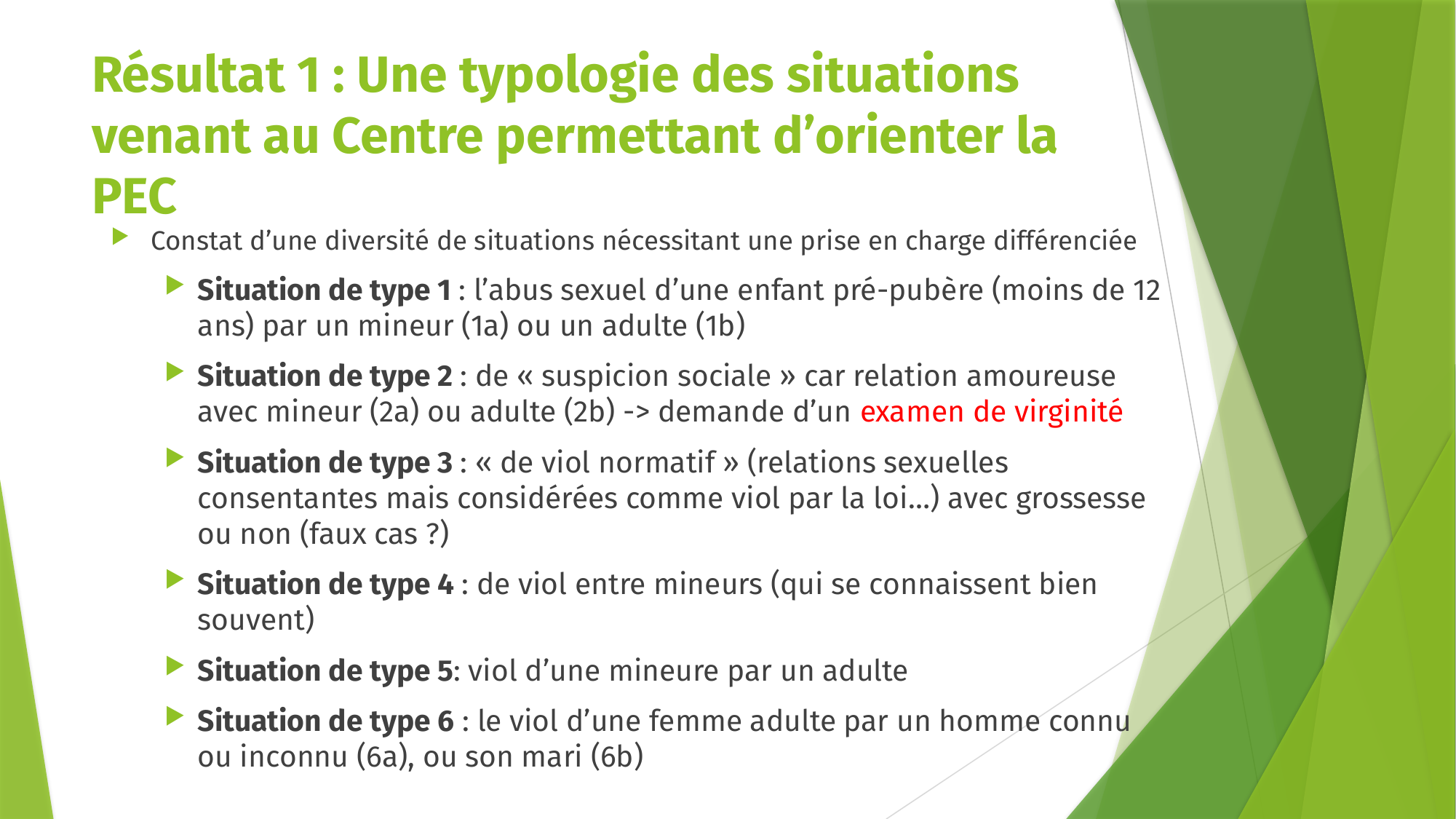

# Résultat 1 : Une typologie des situations venant au Centre permettant d’orienter la PEC
Constat d’une diversité de situations nécessitant une prise en charge différenciée
Situation de type 1 : l’abus sexuel d’une enfant pré-pubère (moins de 12 ans) par un mineur (1a) ou un adulte (1b)
Situation de type 2 : de « suspicion sociale » car relation amoureuse avec mineur (2a) ou adulte (2b) -> demande d’un examen de virginité
Situation de type 3 : « de viol normatif » (relations sexuelles consentantes mais considérées comme viol par la loi…) avec grossesse ou non (faux cas ?)
Situation de type 4 : de viol entre mineurs (qui se connaissent bien souvent)
Situation de type 5: viol d’une mineure par un adulte
Situation de type 6 : le viol d’une femme adulte par un homme connu ou inconnu (6a), ou son mari (6b)